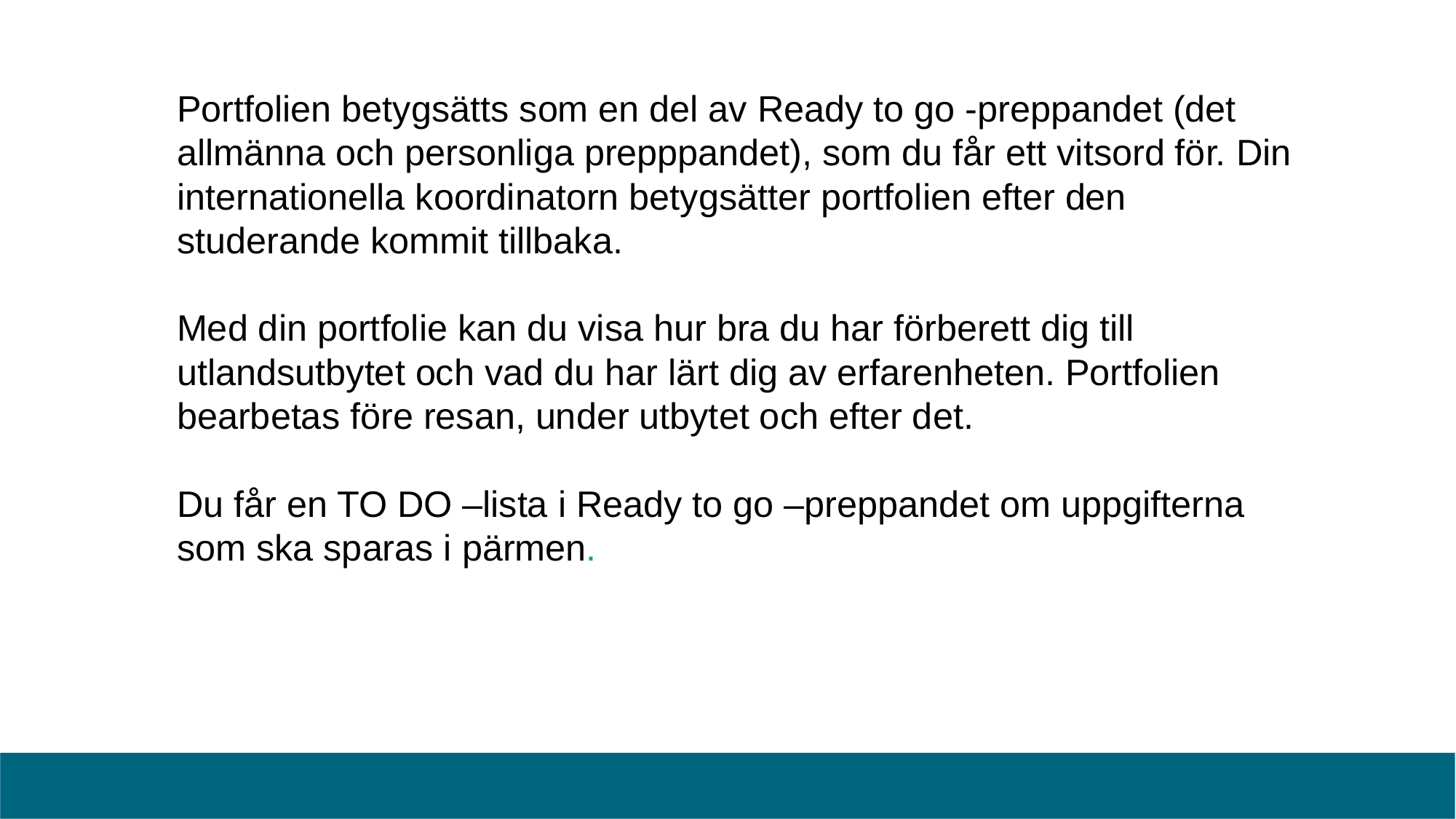

# Portfolien betygsätts som en del av Ready to go -preppandet (det allmänna och personliga prepppandet), som du får ett vitsord för. Din internationella koordinatorn betygsätter portfolien efter den studerande kommit tillbaka. Med din portfolie kan du visa hur bra du har förberett dig till utlandsutbytet och vad du har lärt dig av erfarenheten. Portfolien bearbetas före resan, under utbytet och efter det. Du får en TO DO –lista i Ready to go –preppandet om uppgifterna som ska sparas i pärmen.